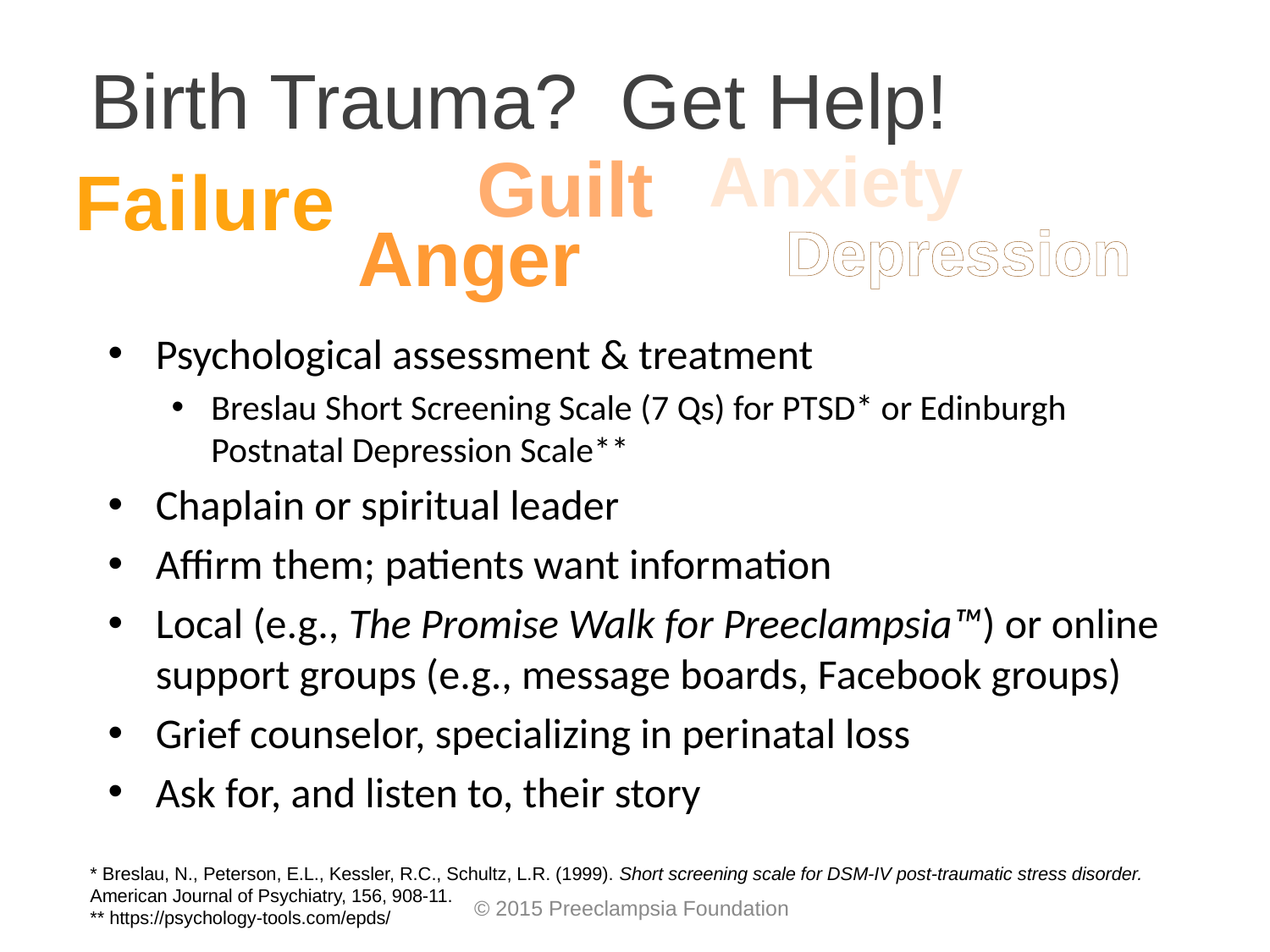

# Birth Trauma?  Get Help!
Anxiety
Guilt
Failure
Anger
Depression
Psychological assessment & treatment
Breslau Short Screening Scale (7 Qs) for PTSD* or Edinburgh Postnatal Depression Scale**
Chaplain or spiritual leader
Affirm them; patients want information
Local (e.g., The Promise Walk for Preeclampsia™) or online support groups (e.g., message boards, Facebook groups)
Grief counselor, specializing in perinatal loss
Ask for, and listen to, their story
* Breslau, N., Peterson, E.L., Kessler, R.C., Schultz, L.R. (1999). Short screening scale for DSM-IV post-traumatic stress disorder. American Journal of Psychiatry, 156, 908-11.
** https://psychology-tools.com/epds/
© 2015 Preeclampsia Foundation